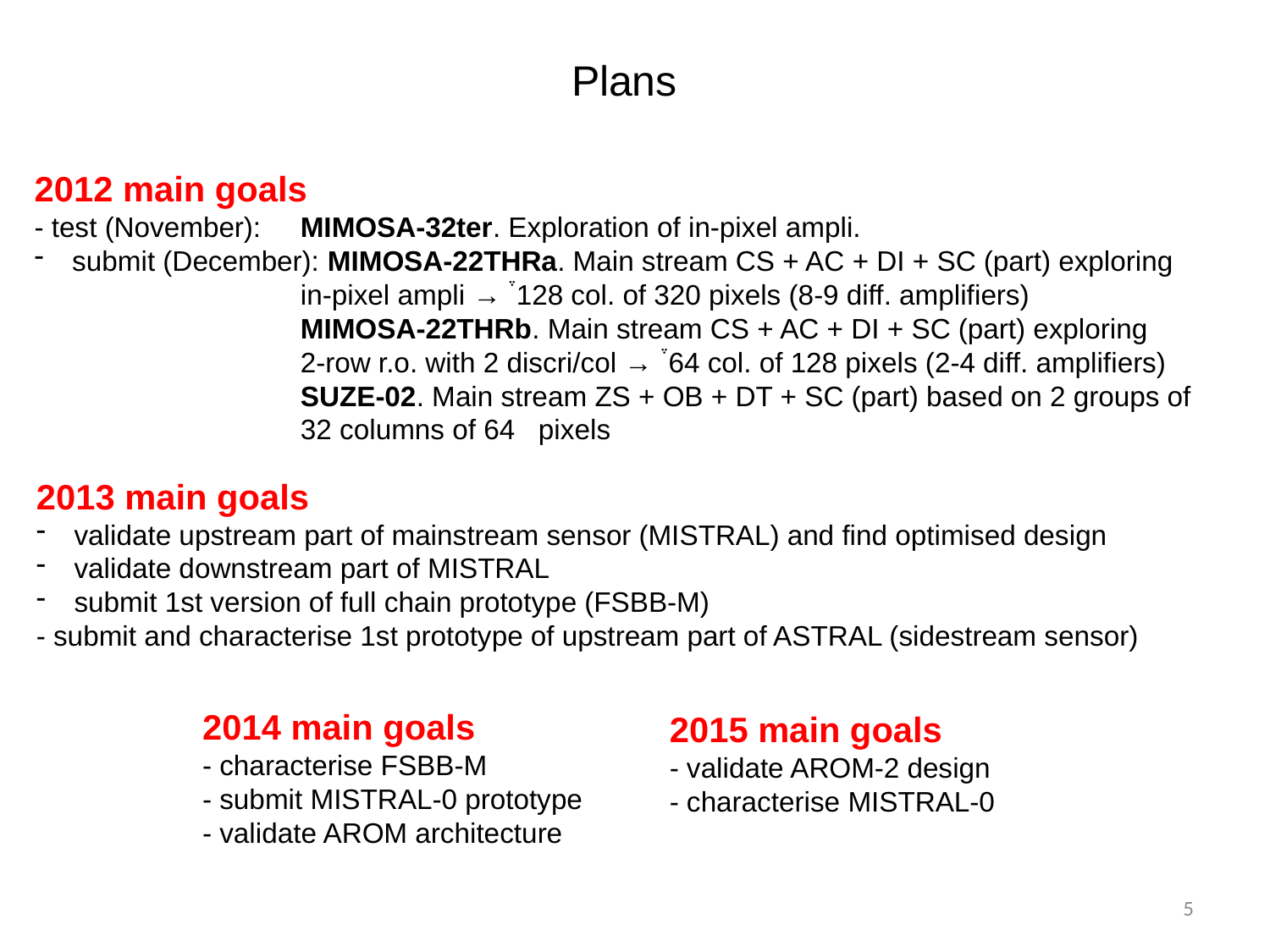

Plans
2012 main goals
- test (November):     MIMOSA-32ter. Exploration of in-pixel ampli.
 submit (December): MIMOSA-22THRa. Main stream CS + AC + DI + SC (part) exploring
                                  in-pixel ampli → ֒ 128 col. of 320 pixels (8-9 diff. amplifiers)
                                  MIMOSA-22THRb. Main stream CS + AC + DI + SC (part) exploring
                                  2-row r.o. with 2 discri/col → ֒ 64 col. of 128 pixels (2-4 diff. amplifiers)
                                  SUZE-02. Main stream ZS + OB + DT + SC (part) based on 2 groups of
                                  32 columns of 64   pixels
2013 main goals
 validate upstream part of mainstream sensor (MISTRAL) and find optimised design
 validate downstream part of MISTRAL
 submit 1st version of full chain prototype (FSBB-M)
- submit and characterise 1st prototype of upstream part of ASTRAL (sidestream sensor)
2014 main goals
- characterise FSBB-M
- submit MISTRAL-0 prototype
- validate AROM architecture
2015 main goals
- validate AROM-2 design
- characterise MISTRAL-0
5